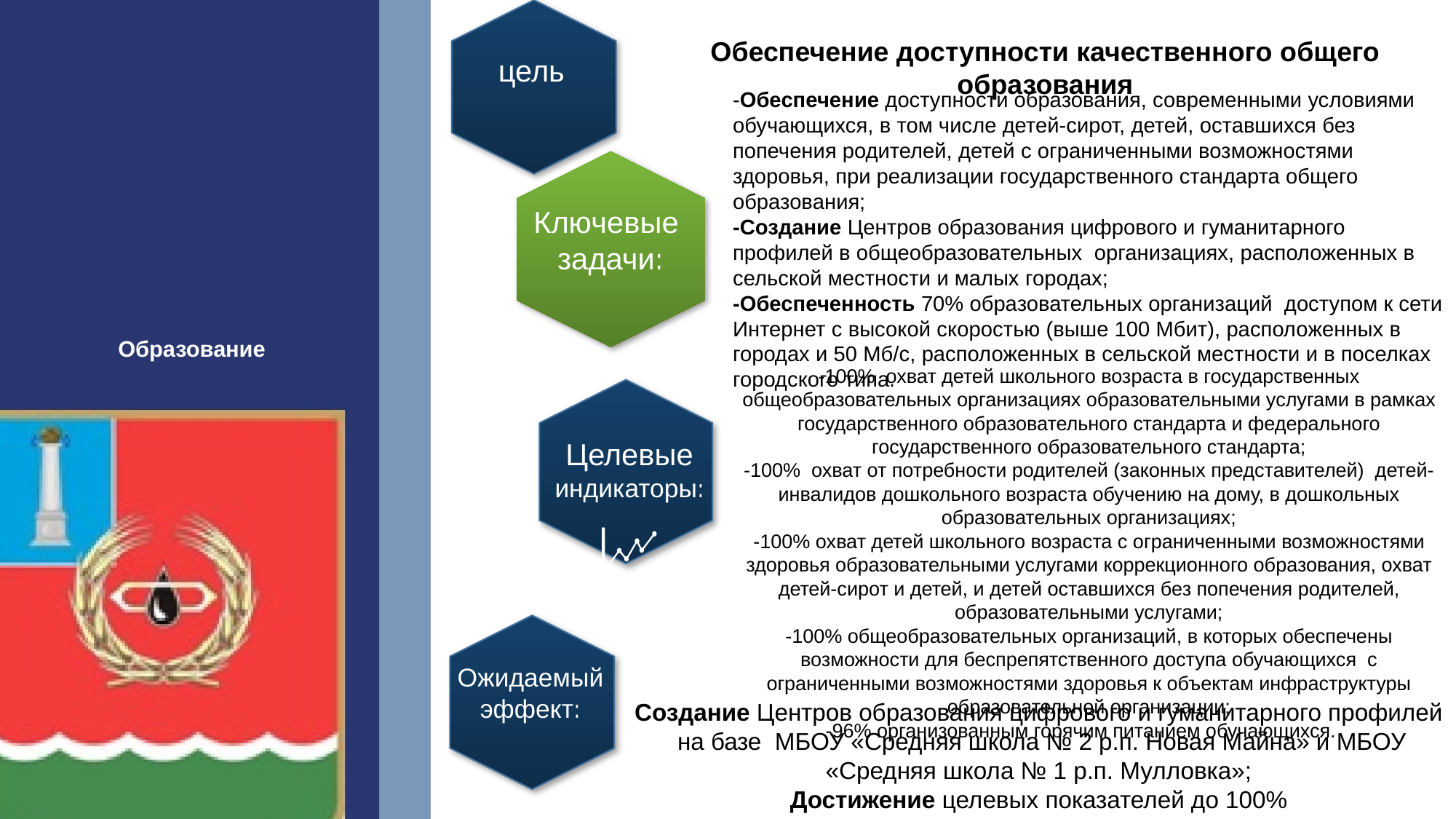

Обеспечение доступности качественного общего образования
цель
-Обеспечение доступности образования, современными условиями обучающихся, в том числе детей-сирот, детей, оставшихся без попечения родителей, детей с ограниченными возможностями здоровья, при реализации государственного стандарта общего образования;
-Создание Центров образования цифрового и гуманитарного профилей в общеобразовательных  организациях, расположенных в сельской местности и малых городах;
-Обеспеченность 70% образовательных организаций  доступом к сети Интернет с высокой скоростью (выше 100 Мбит), расположенных в городах и 50 Мб/с, расположенных в сельской местности и в поселках городского типа.

Ключевые
задачи:
# Образование
-100%  охват детей школьного возраста в государственных общеобразовательных организациях образовательными услугами в рамках государственного образовательного стандарта и федерального государственного образовательного стандарта;
-100%  охват от потребности родителей (законных представителей)  детей-инвалидов дошкольного возраста обучению на дому, в дошкольных образовательных организациях;
-100% охват детей школьного возраста с ограниченными возможностями здоровья образовательными услугами коррекционного образования, охват детей-сирот и детей, и детей оставшихся без попечения родителей, образовательными услугами;
-100% общеобразовательных организаций, в которых обеспечены возможности для беспрепятственного доступа обучающихся  с ограниченными возможностями здоровья к объектам инфраструктуры образовательной организации;
-96% организованным горячим питанием обучающихся.

Целевые
индикаторы:

Ожидаемый эффект:
Создание Центров образования цифрового и гуманитарного профилей  на базе  МБОУ «Средняя школа № 2 р.п. Новая Майна» и МБОУ «Средняя школа № 1 р.п. Мулловка»;
Достижение целевых показателей до 100%